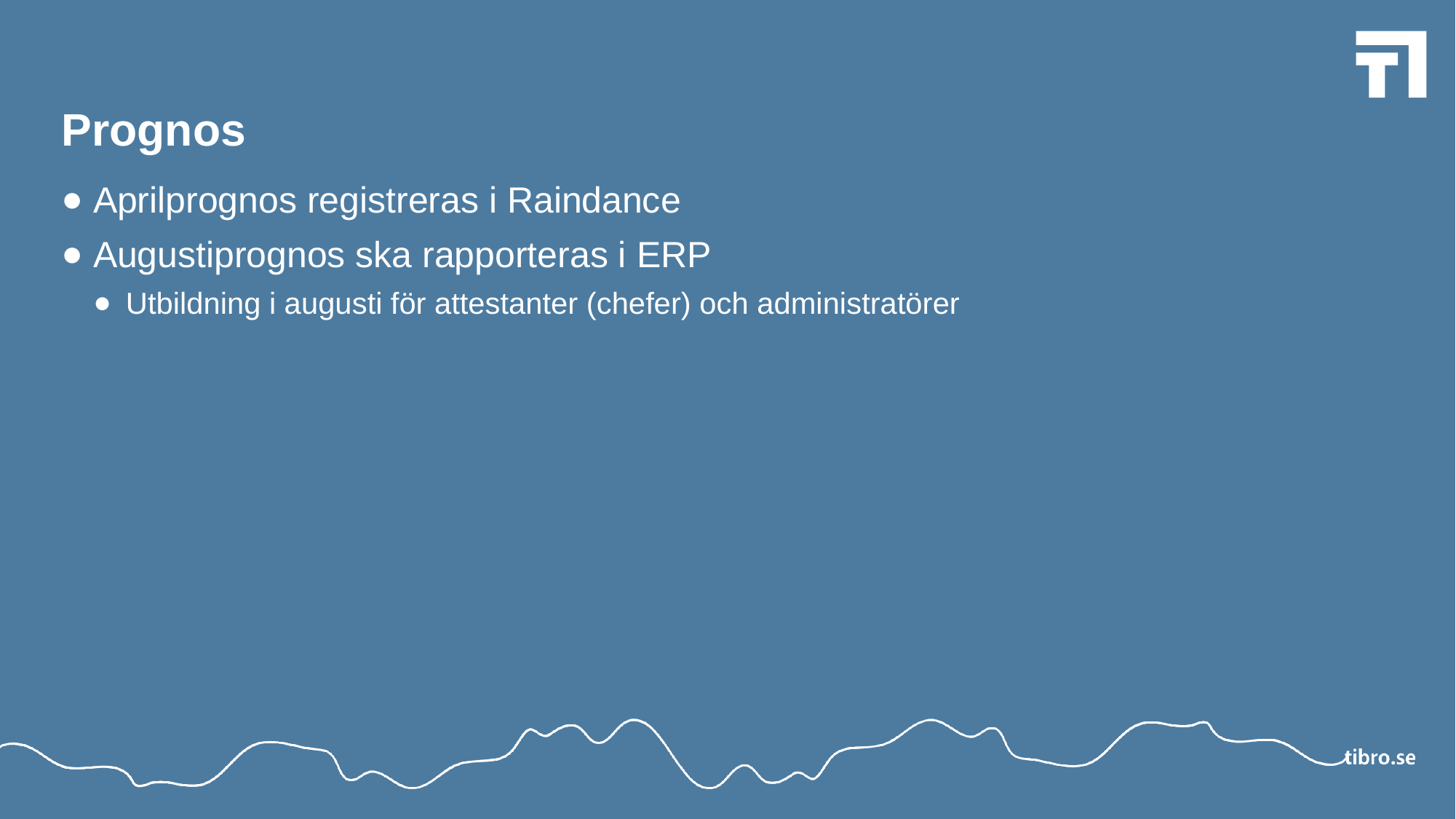

# Prognos
Aprilprognos registreras i Raindance
Augustiprognos ska rapporteras i ERP
Utbildning i augusti för attestanter (chefer) och administratörer